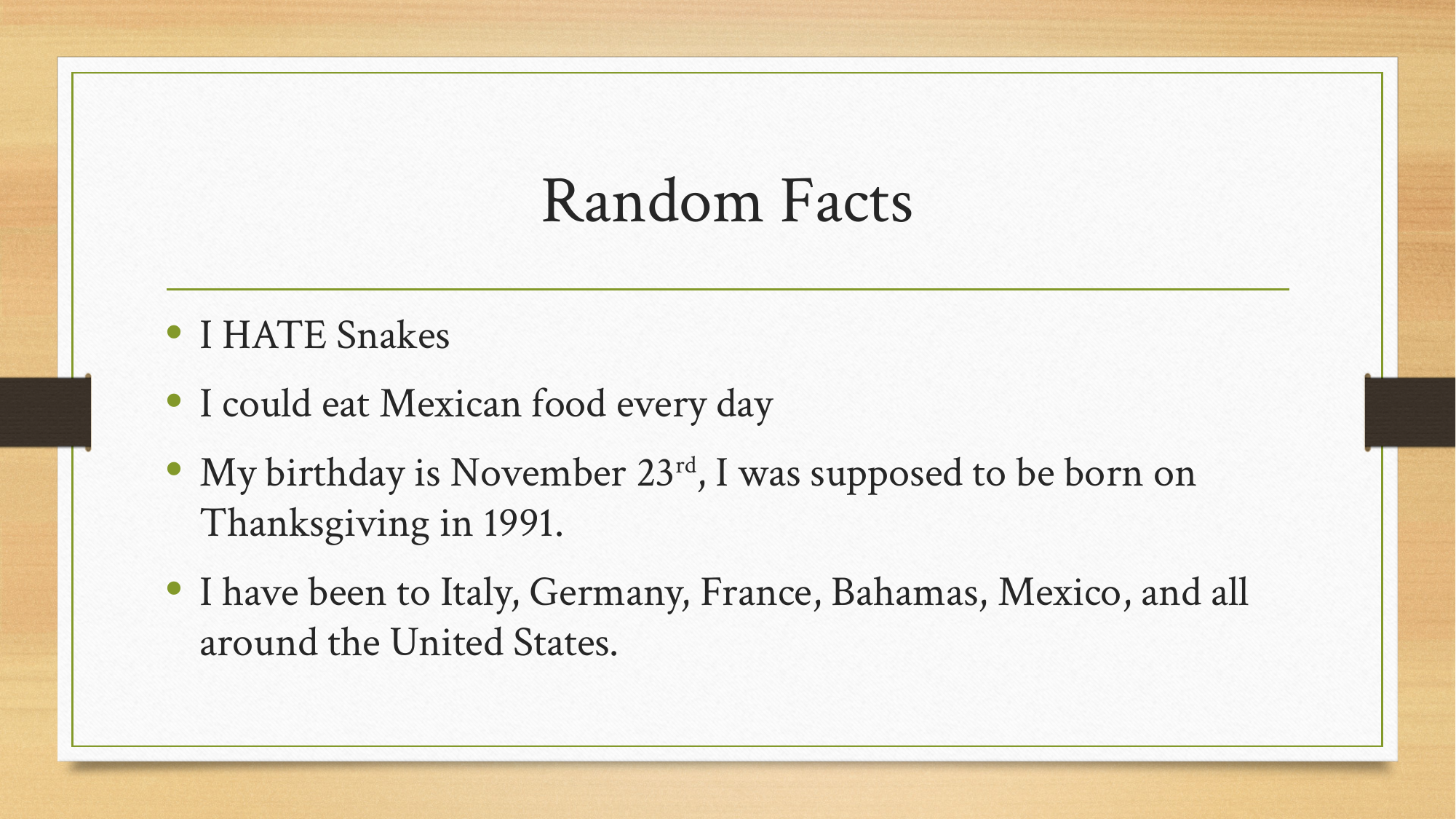

# Random Facts
I HATE Snakes
I could eat Mexican food every day
My birthday is November 23rd, I was supposed to be born on Thanksgiving in 1991.
I have been to Italy, Germany, France, Bahamas, Mexico, and all around the United States.